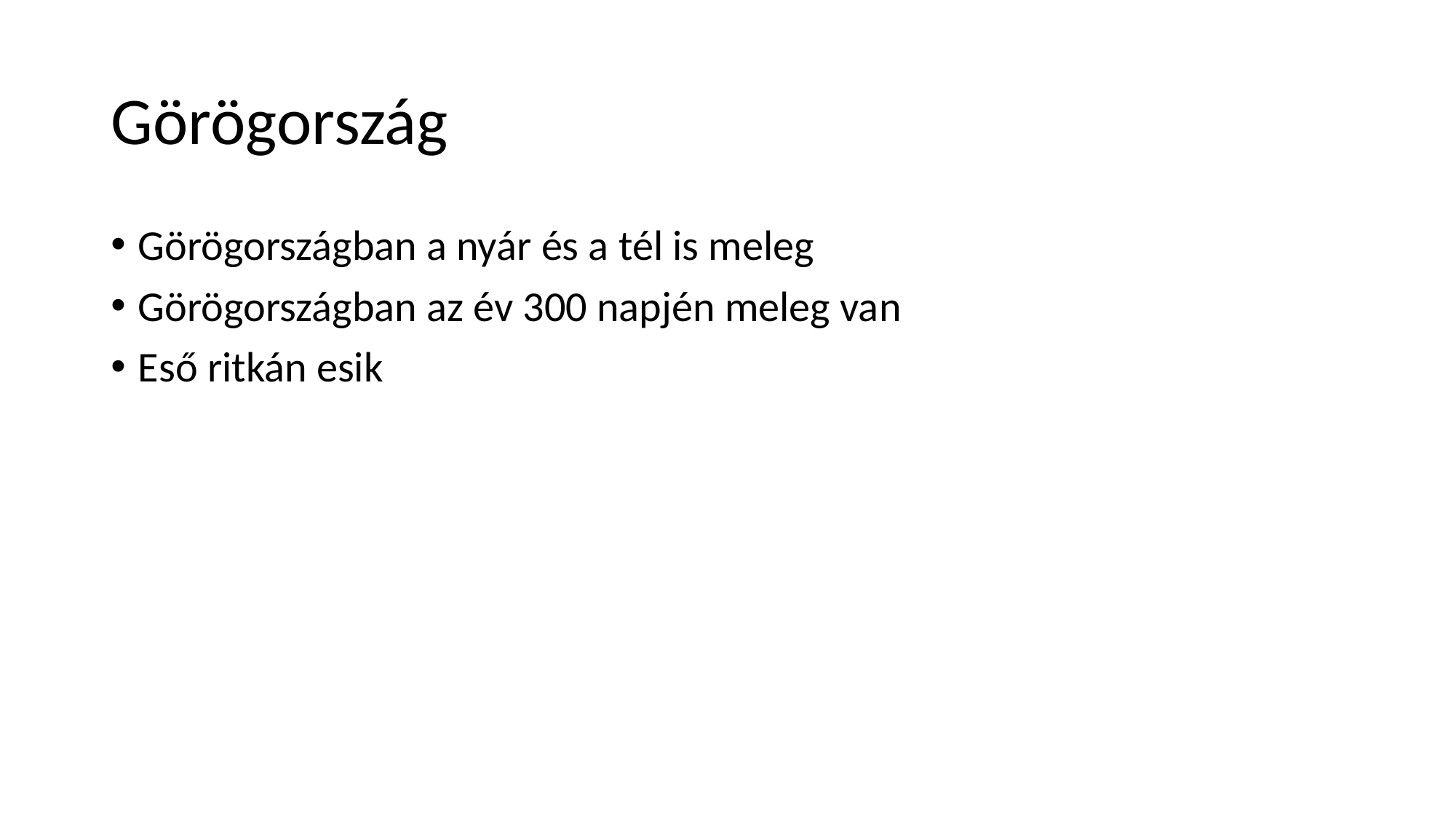

# Görögország
Görögországban a nyár és a tél is meleg
Görögországban az év 300 napjén meleg van
Eső ritkán esik